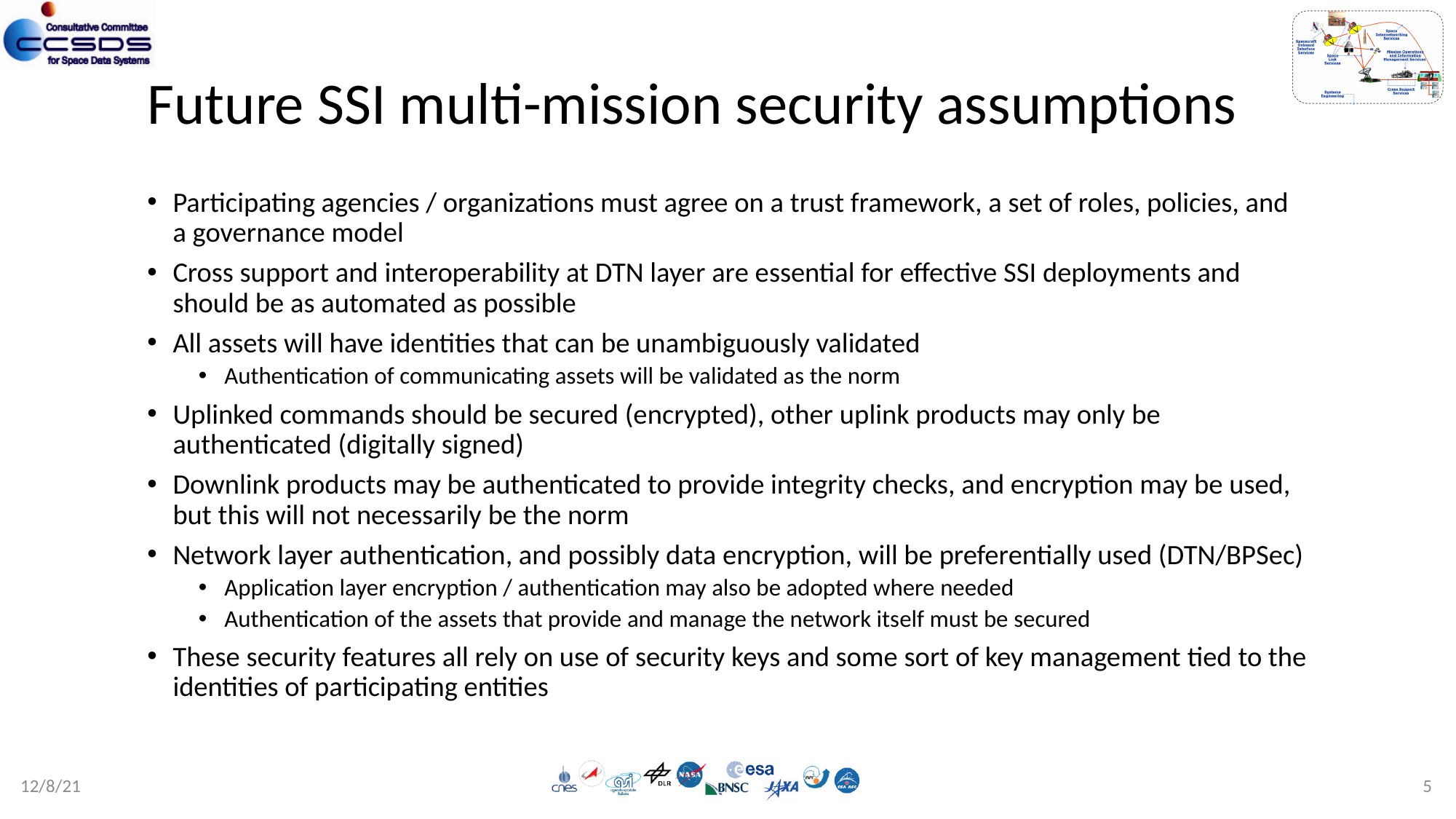

# Future SSI multi-mission security assumptions
Participating agencies / organizations must agree on a trust framework, a set of roles, policies, and a governance model
Cross support and interoperability at DTN layer are essential for effective SSI deployments and should be as automated as possible
All assets will have identities that can be unambiguously validated
Authentication of communicating assets will be validated as the norm
Uplinked commands should be secured (encrypted), other uplink products may only be authenticated (digitally signed)
Downlink products may be authenticated to provide integrity checks, and encryption may be used, but this will not necessarily be the norm
Network layer authentication, and possibly data encryption, will be preferentially used (DTN/BPSec)
Application layer encryption / authentication may also be adopted where needed
Authentication of the assets that provide and manage the network itself must be secured
These security features all rely on use of security keys and some sort of key management tied to the identities of participating entities
5
12/8/21